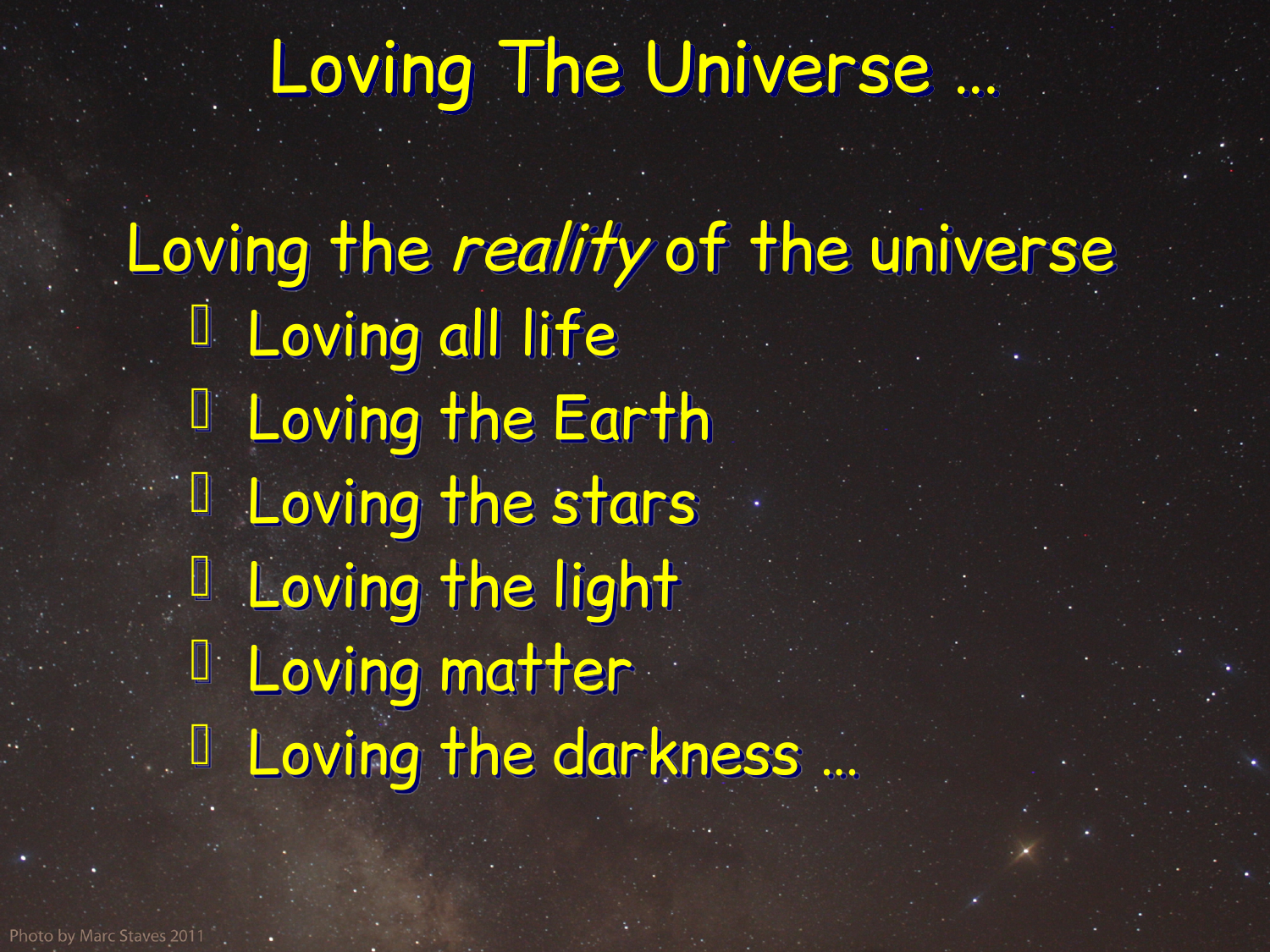

# Loving The Universe …
Loving the reality of the universe
 Loving all life
 Loving the Earth
 Loving the stars
 Loving the light
 Loving matter
 Loving the darkness …